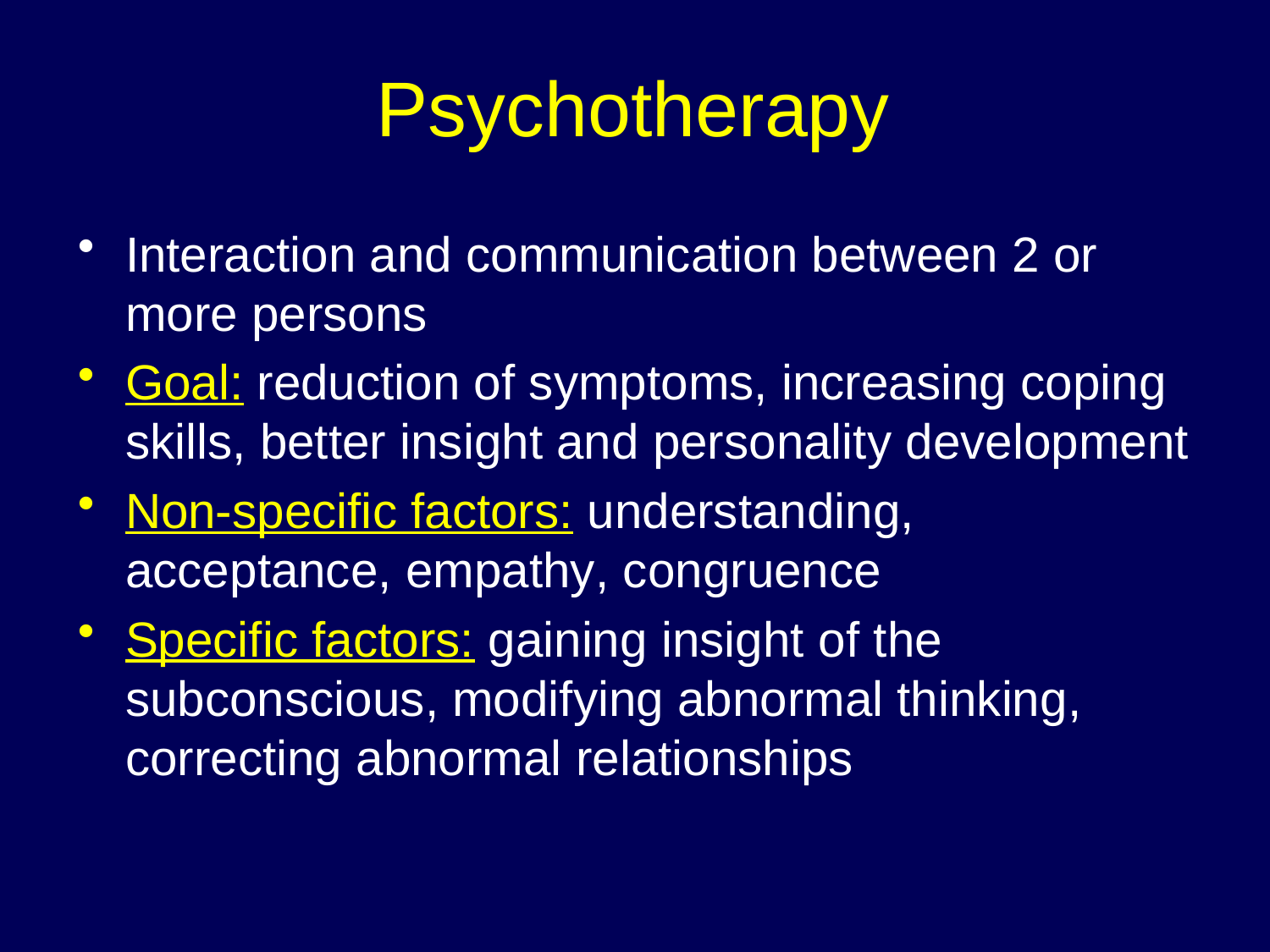

# Psychotherapy
Interaction and communication between 2 or more persons
Goal: reduction of symptoms, increasing coping skills, better insight and personality development
Non-specific factors: understanding, acceptance, empathy, congruence
Specific factors: gaining insight of the subconscious, modifying abnormal thinking, correcting abnormal relationships